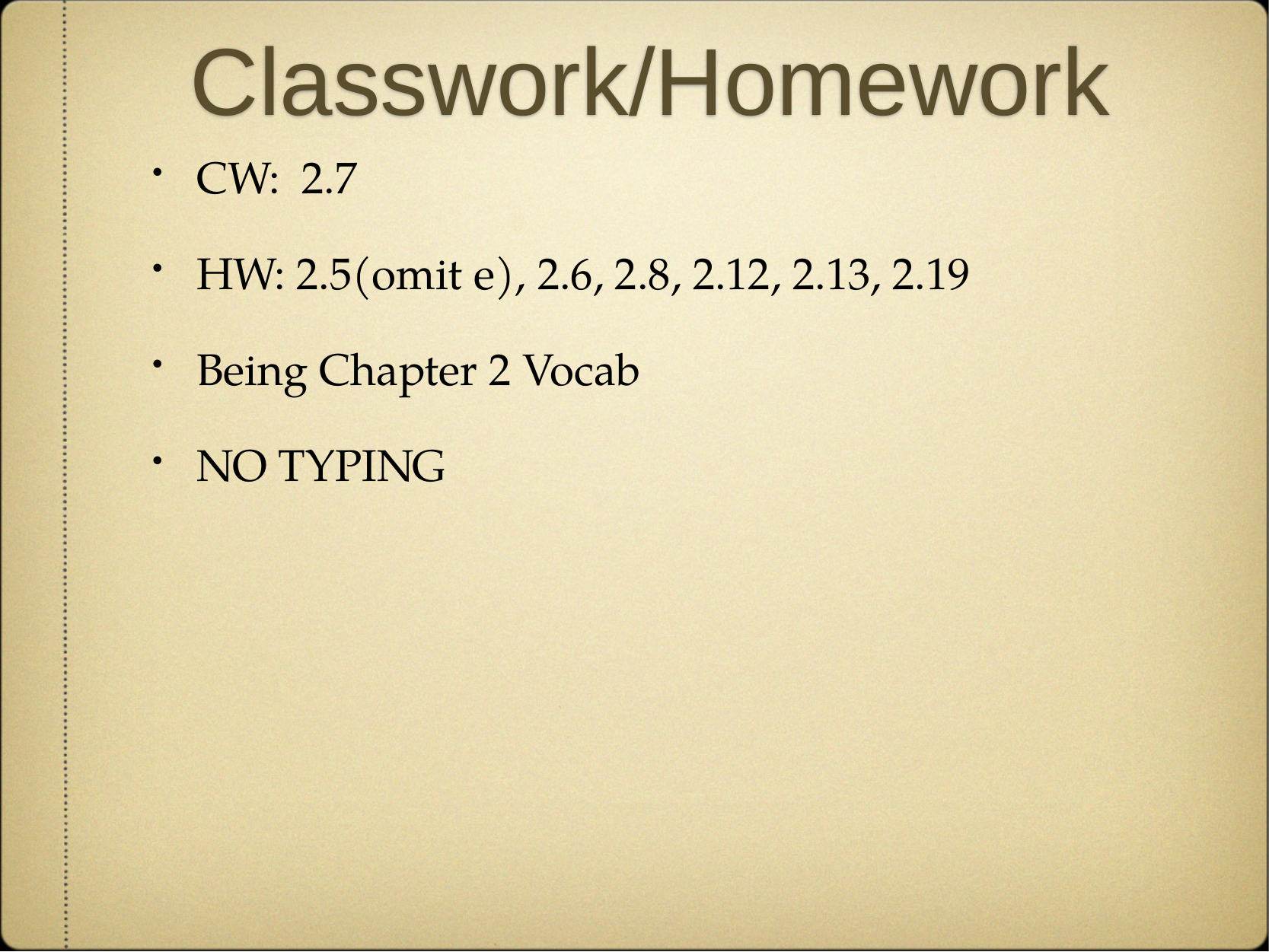

# Classwork/Homework
CW:  2.7
HW: 2.5(omit e), 2.6, 2.8, 2.12, 2.13, 2.19
Being Chapter 2 Vocab
NO TYPING